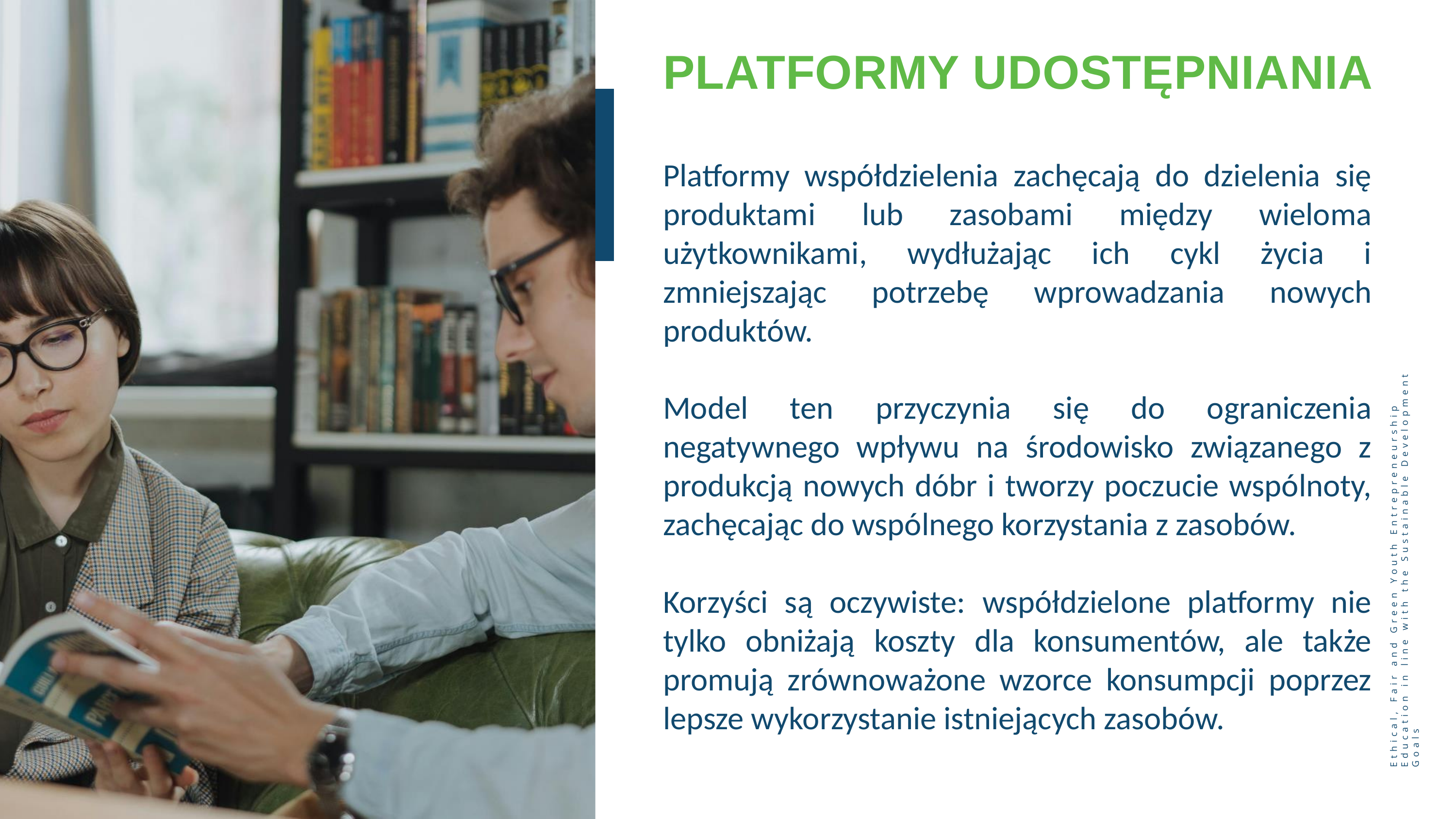

PLATFORMY UDOSTĘPNIANIA

Platformy współdzielenia zachęcają do dzielenia się produktami lub zasobami między wieloma użytkownikami, wydłużając ich cykl życia i zmniejszając potrzebę wprowadzania nowych produktów.

Model ten przyczynia się do ograniczenia negatywnego wpływu na środowisko związanego z produkcją nowych dóbr i tworzy poczucie wspólnoty, zachęcając do wspólnego korzystania z zasobów.

Korzyści są oczywiste: współdzielone platformy nie tylko obniżają koszty dla konsumentów, ale także promują zrównoważone wzorce konsumpcji poprzez lepsze wykorzystanie istniejących zasobów.
Ethical, Fair and Green Youth Entrepreneurship Education in line with the Sustainable Development Goals